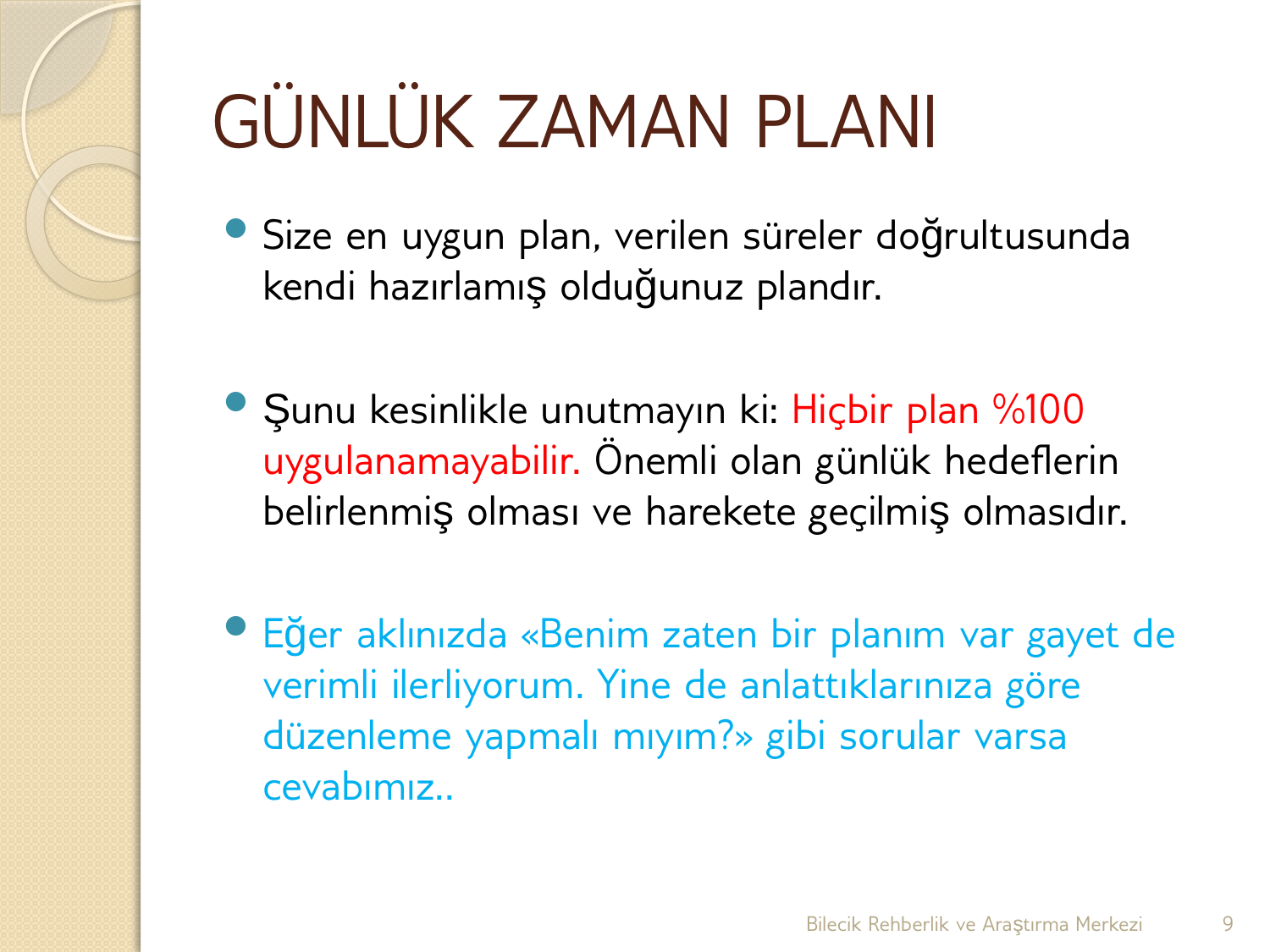

# GÜNLÜK ZAMAN PLANI
Size en uygun plan, verilen süreler doğrultusunda kendi hazırlamış olduğunuz plandır.

Şunu kesinlikle unutmayın ki: Hiçbir plan %100 uygulanamayabilir. Önemli olan günlük hedeflerin belirlenmiş olması ve harekete geçilmiş olmasıdır.

Eğer aklınızda «Benim zaten bir planım var gayet de verimli ilerliyorum. Yine de anlattıklarınıza göre düzenleme yapmalı mıyım?» gibi sorular varsa cevabımız..
Bilecik Rehberlik ve Araştırma Merkezi
9